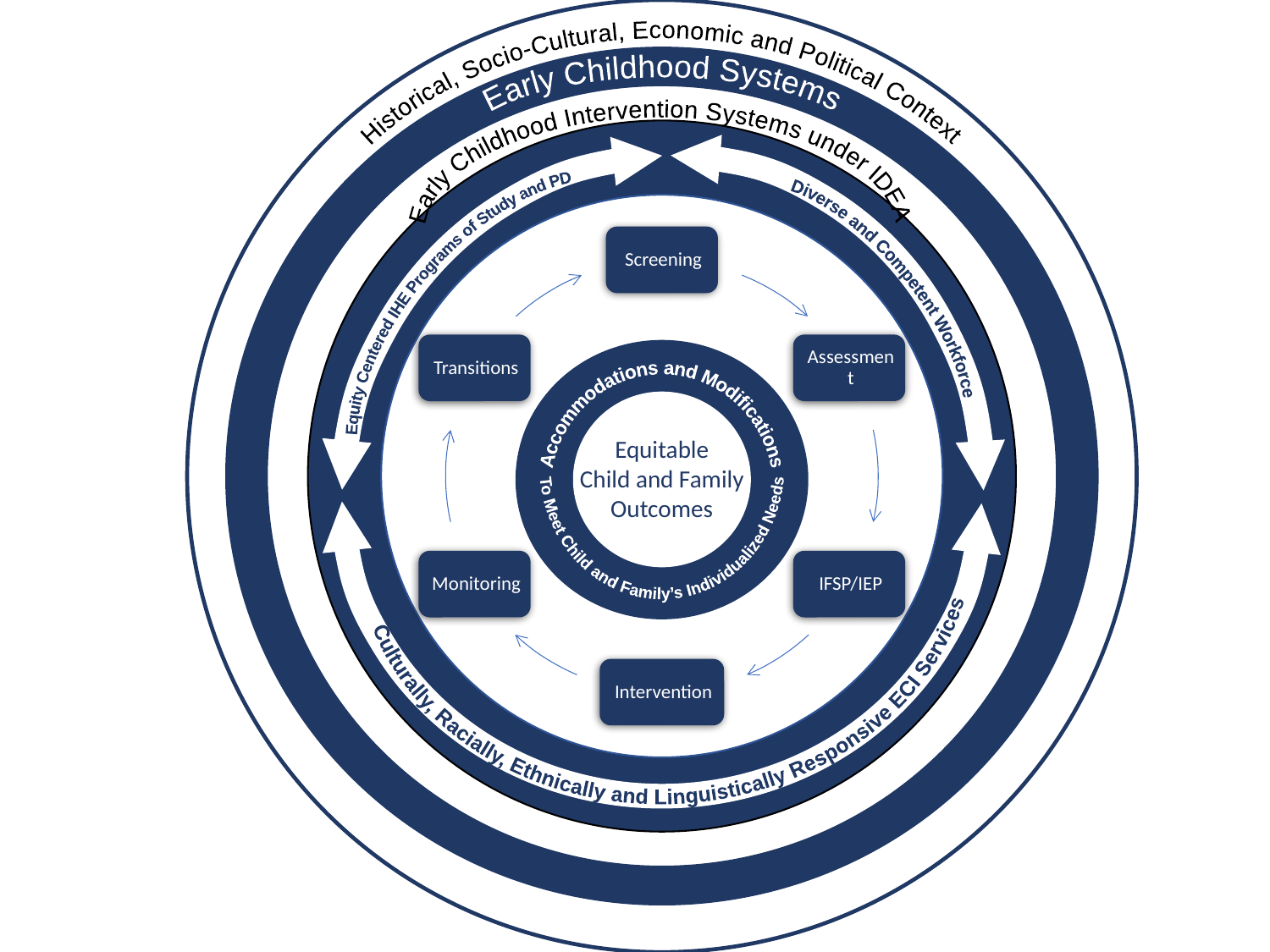

Historical, Socio-Cultural, Economic and Political Context

 Early Childhood Systems

Early Childhood Intervention Systems under IDEA

Universal
Screening
Screening
Assessment
IFSP/IEP
Intervention
Monitoring
Transitions
Equity Centered IHE Programs of Study and PD
Diverse and Competent Workforce
Culturally, Racially, Ethnically and Linguistically Responsive ECI Services
  To Meet Child and Family’s Individualized Needs

Accommodations and Modifications

Equitable
Child and Family Outcomes